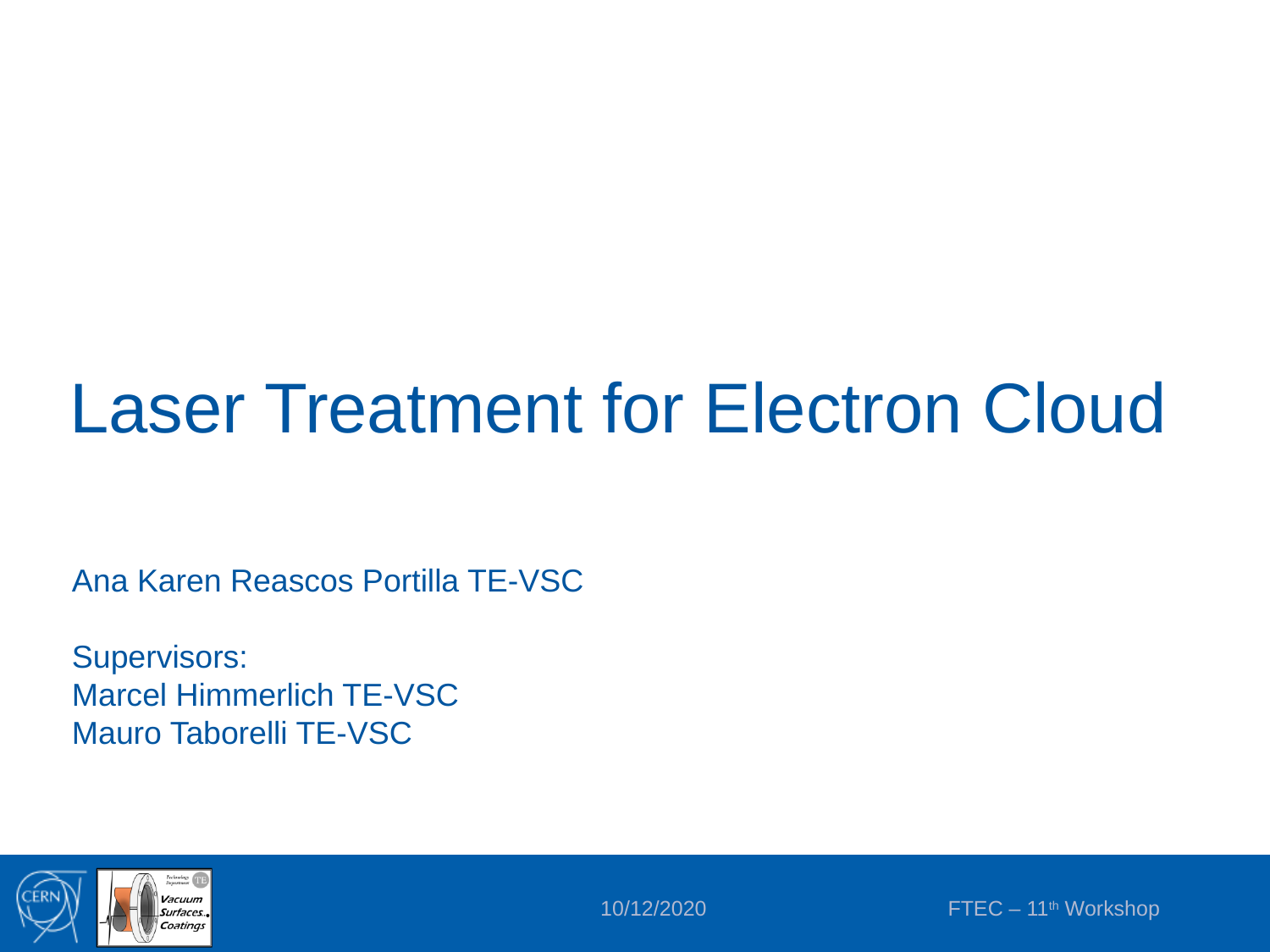

# Laser Treatment for Electron Cloud
Ana Karen Reascos Portilla TE-VSC

Supervisors:
Marcel Himmerlich TE-VSC
Mauro Taborelli TE-VSC

10/12/2020
FTEC – 11th Workshop